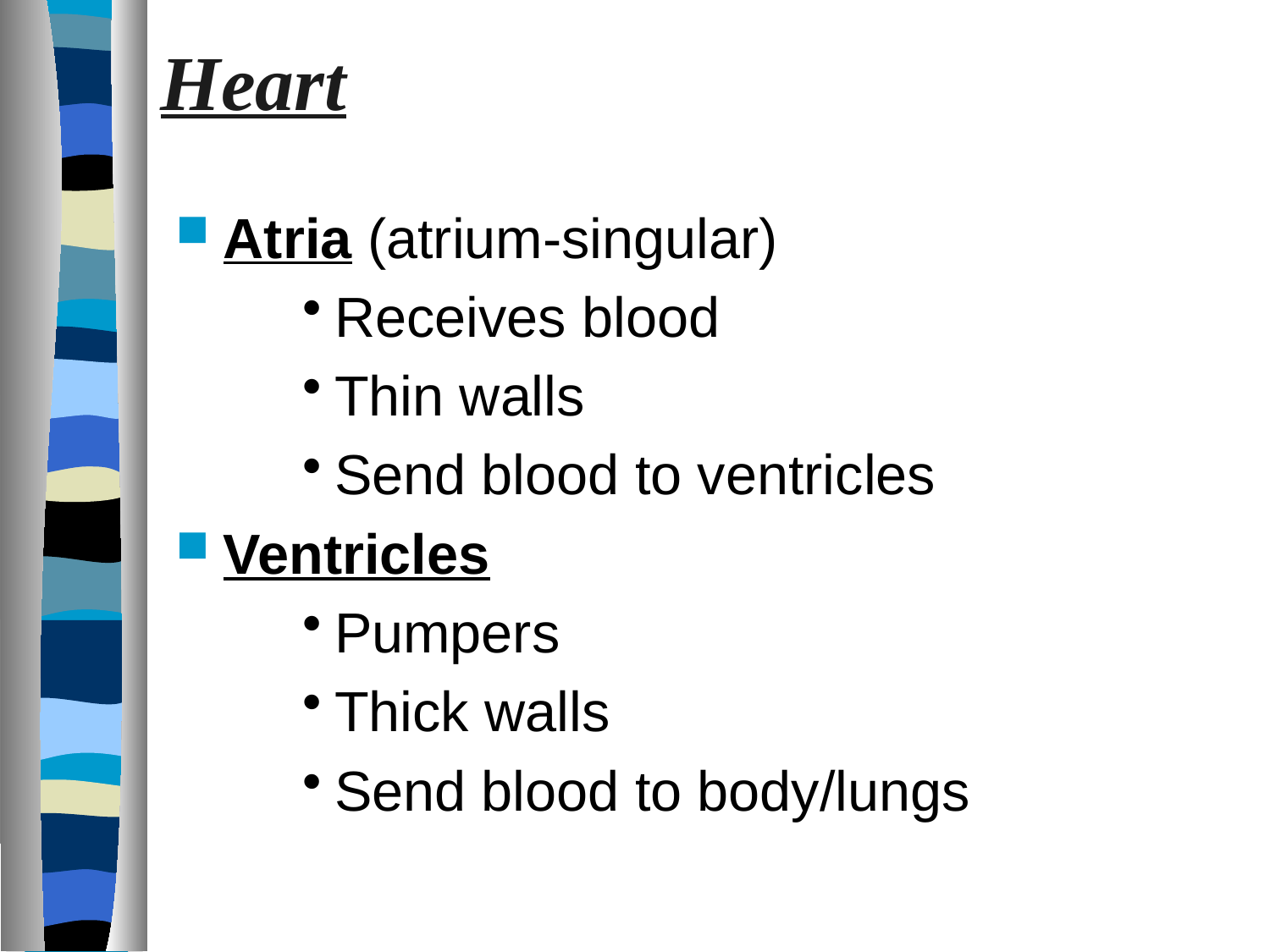

# Heart

Atria (atrium-singular)
Receives blood
Thin walls
Send blood to ventricles
Ventricles
Pumpers
Thick walls
Send blood to body/lungs